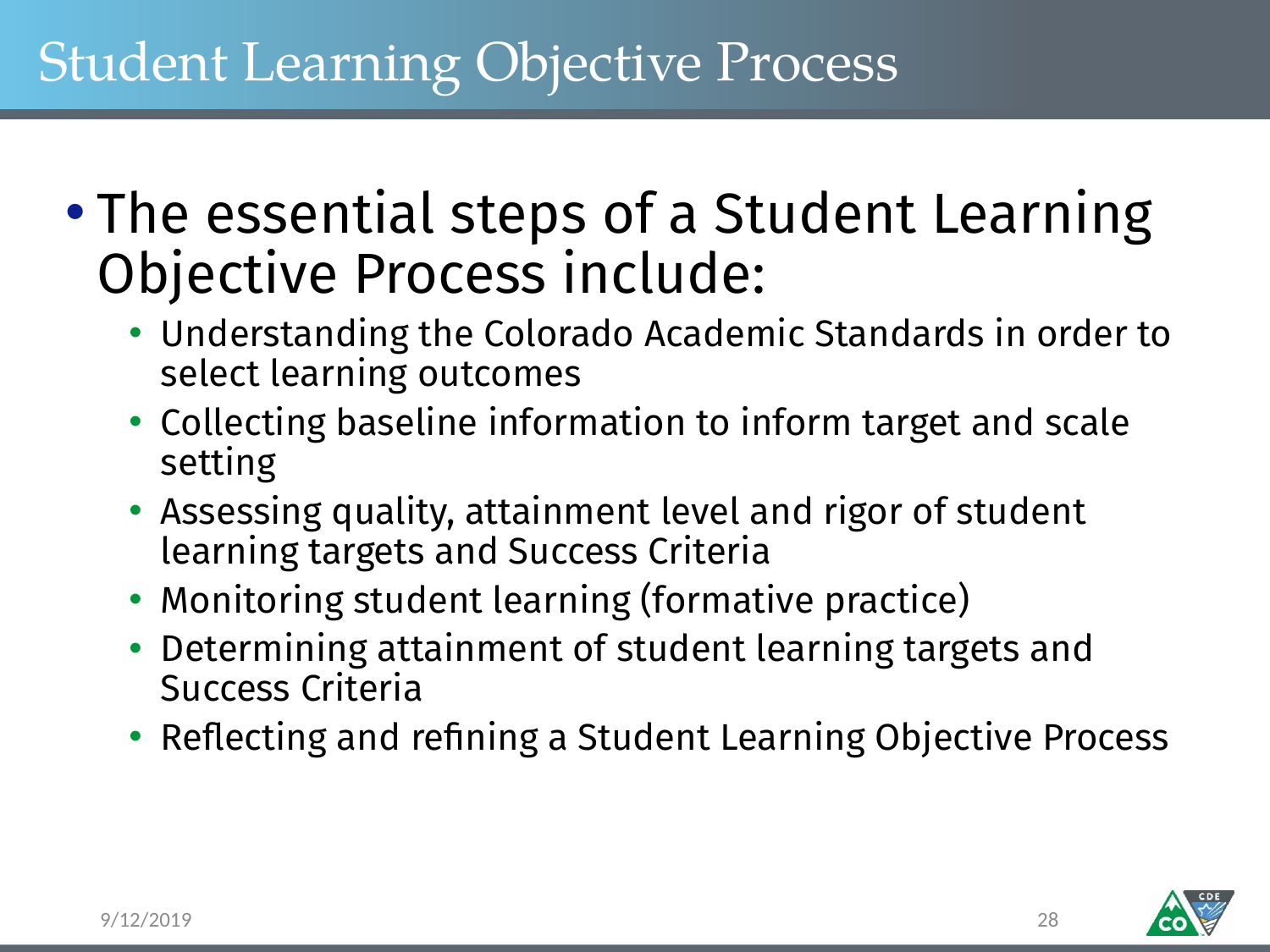

# Student Learning Objective Process
The essential steps of a Student Learning Objective Process include:
Understanding the Colorado Academic Standards in order to select learning outcomes
Collecting baseline information to inform target and scale setting
Assessing quality, attainment level and rigor of student learning targets and Success Criteria
Monitoring student learning (formative practice)
Determining attainment of student learning targets and Success Criteria
Reflecting and refining a Student Learning Objective Process